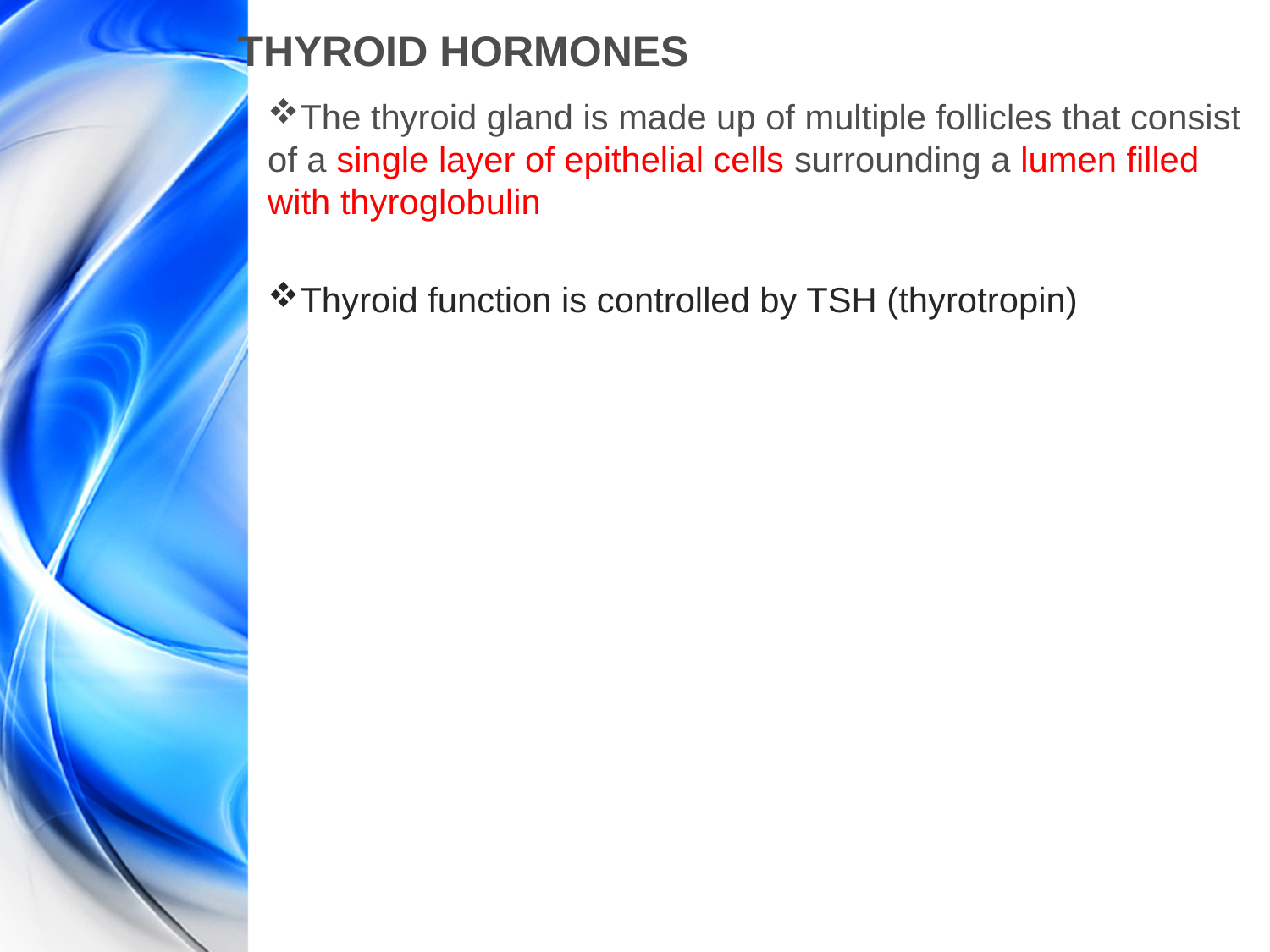

# THYROID HORMONES
The thyroid gland is made up of multiple follicles that consist of a single layer of epithelial cells surrounding a lumen filled with thyroglobulin

Thyroid function is controlled by TSH (thyrotropin)